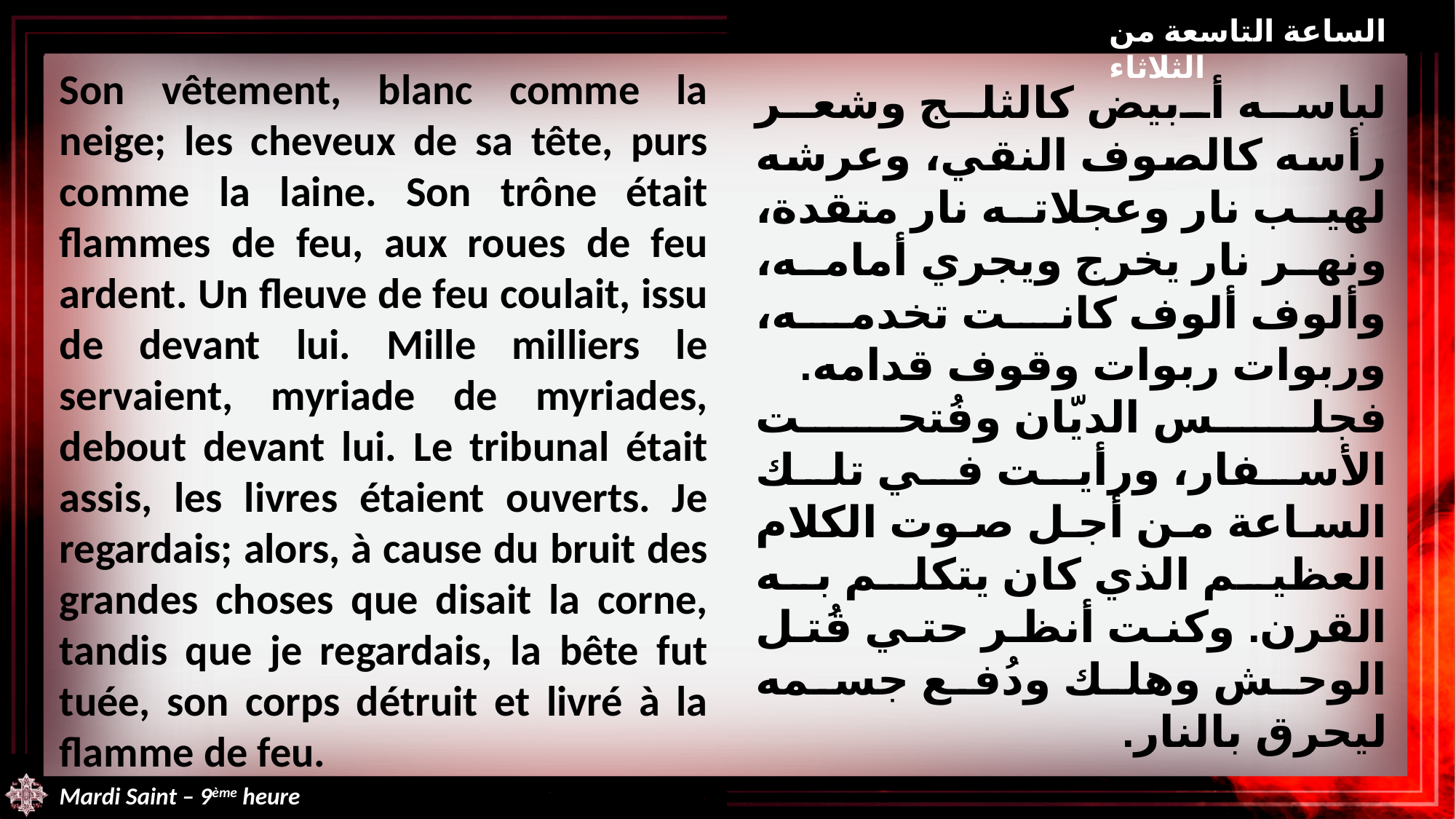

الساعة التاسعة من الثلاثاء
Son vêtement, blanc comme la neige; les cheveux de sa tête, purs comme la laine. Son trône était flammes de feu, aux roues de feu ardent. Un fleuve de feu coulait, issu de devant lui. Mille milliers le servaient, myriade de myriades, debout devant lui. Le tribunal était assis, les livres étaient ouverts. Je regardais; alors, à cause du bruit des grandes choses que disait la corne, tandis que je regardais, la bête fut tuée, son corps détruit et livré à la flamme de feu.
لباسه أبيض كالثلج وشعر رأسه كالصوف النقي، وعرشه لهيب نار وعجلاته نار متقدة، ونهر نار يخرج ويجري أمامه، وألوف ألوف كانت تخدمه، وربوات ربوات وقوف قدامه. فجلس الديّان وفُتحت الأسفار، ورأيت في تلك الساعة من أجل صوت الكلام العظيم الذي كان يتكلم به القرن. وكنت أنظر حتي قُتل الوحش وهلك ودُفع جسمه ليحرق بالنار.
Mardi Saint – 9ème heure